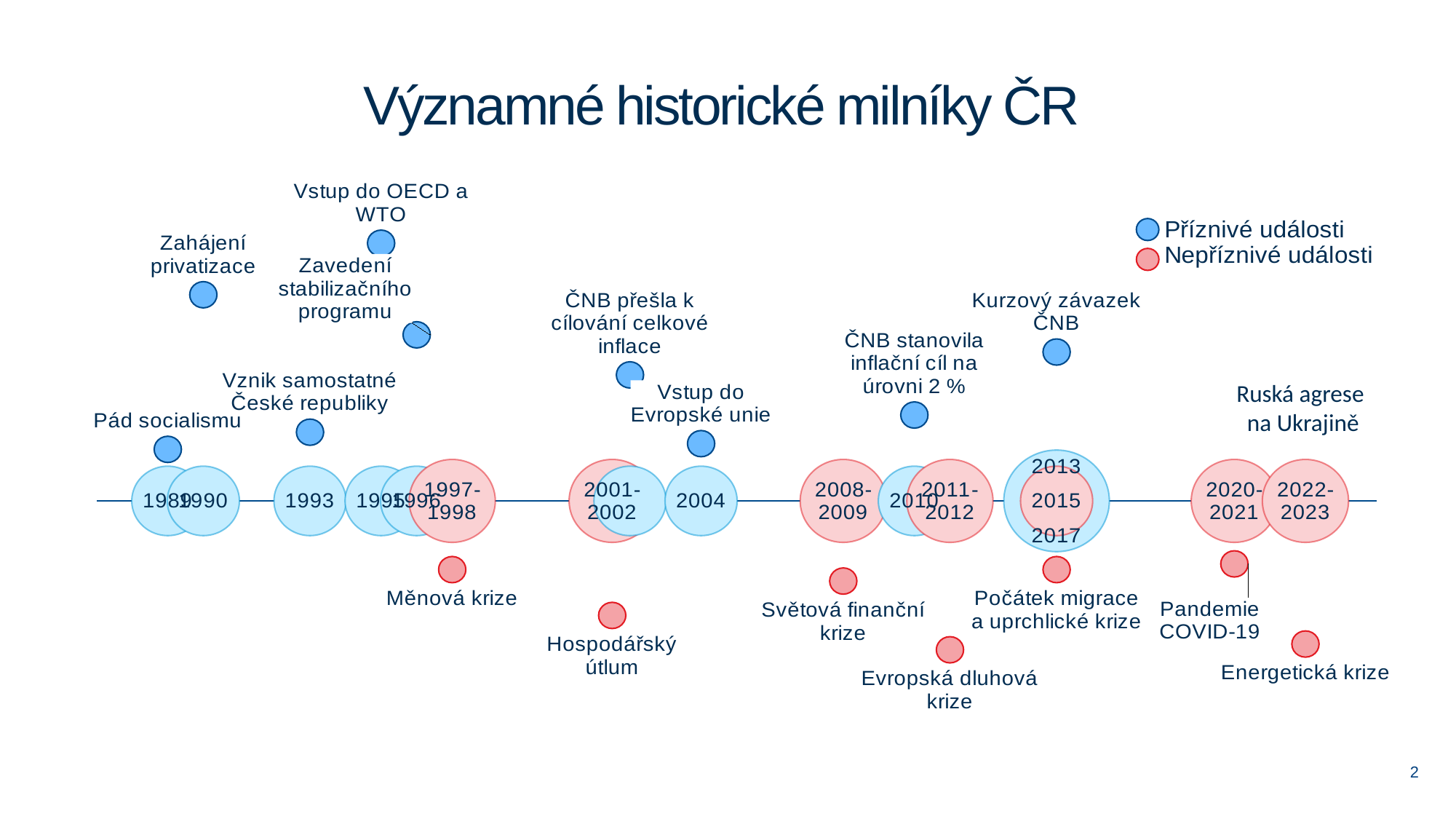

# Významné historické milníky ČR

### Chart

| Category |  |  |
|---|---|---|
Ruská agrese
na Ukrajině